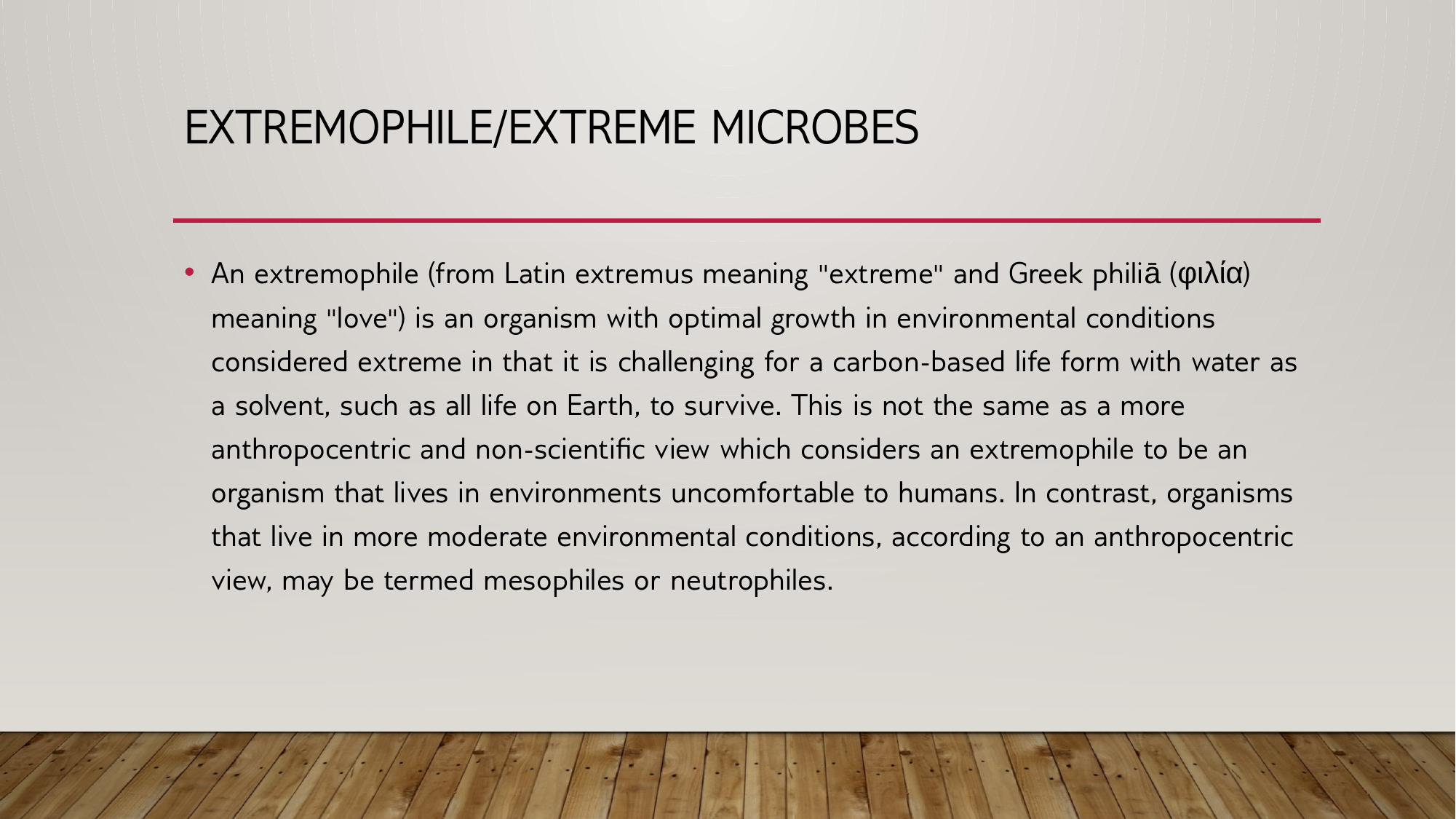

# Extremophile/Extreme Microbes
An extremophile (from Latin extremus meaning "extreme" and Greek philiā (φιλία) meaning "love") is an organism with optimal growth in environmental conditions considered extreme in that it is challenging for a carbon-based life form with water as a solvent, such as all life on Earth, to survive. This is not the same as a more anthropocentric and non-scientific view which considers an extremophile to be an organism that lives in environments uncomfortable to humans. In contrast, organisms that live in more moderate environmental conditions, according to an anthropocentric view, may be termed mesophiles or neutrophiles.